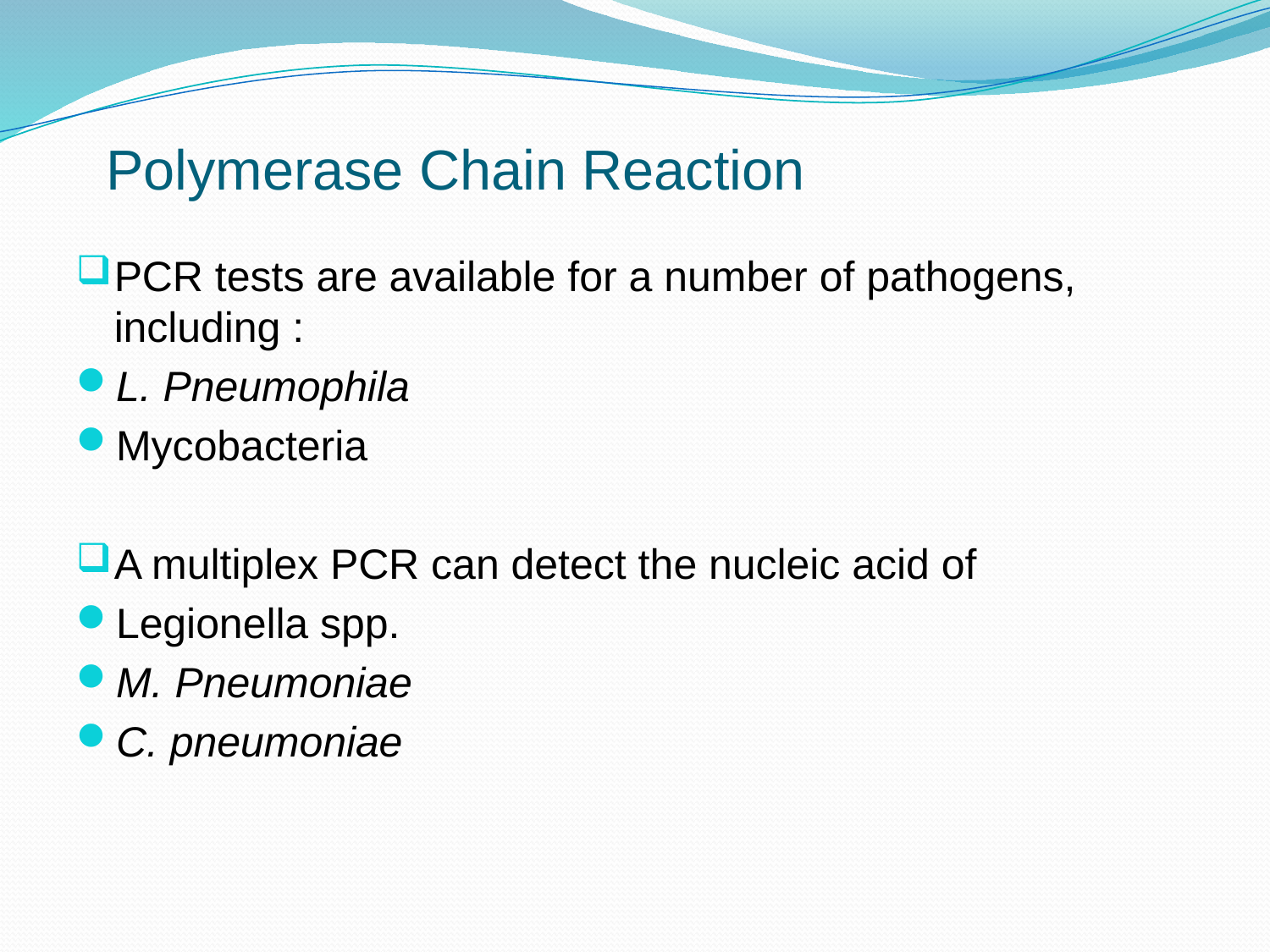

# Polymerase Chain Reaction
PCR tests are available for a number of pathogens, including :
L. Pneumophila
Mycobacteria

A multiplex PCR can detect the nucleic acid of
Legionella spp.
M. Pneumoniae
C. pneumoniae